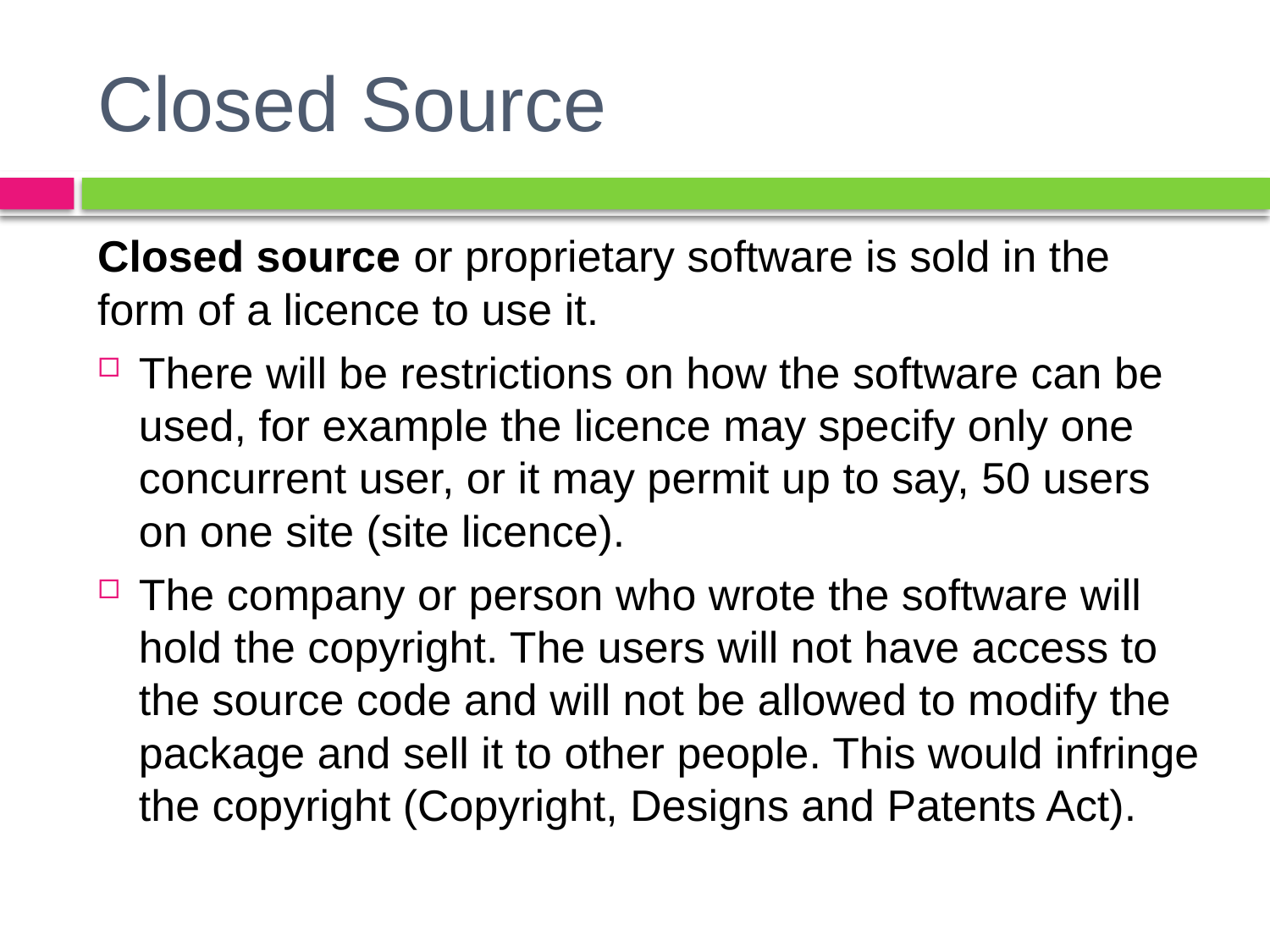

# Closed Source
Closed source or proprietary software is sold in the form of a licence to use it.
There will be restrictions on how the software can be used, for example the licence may specify only one concurrent user, or it may permit up to say, 50 users on one site (site licence).
The company or person who wrote the software will hold the copyright. The users will not have access to the source code and will not be allowed to modify the package and sell it to other people. This would infringe the copyright (Copyright, Designs and Patents Act).